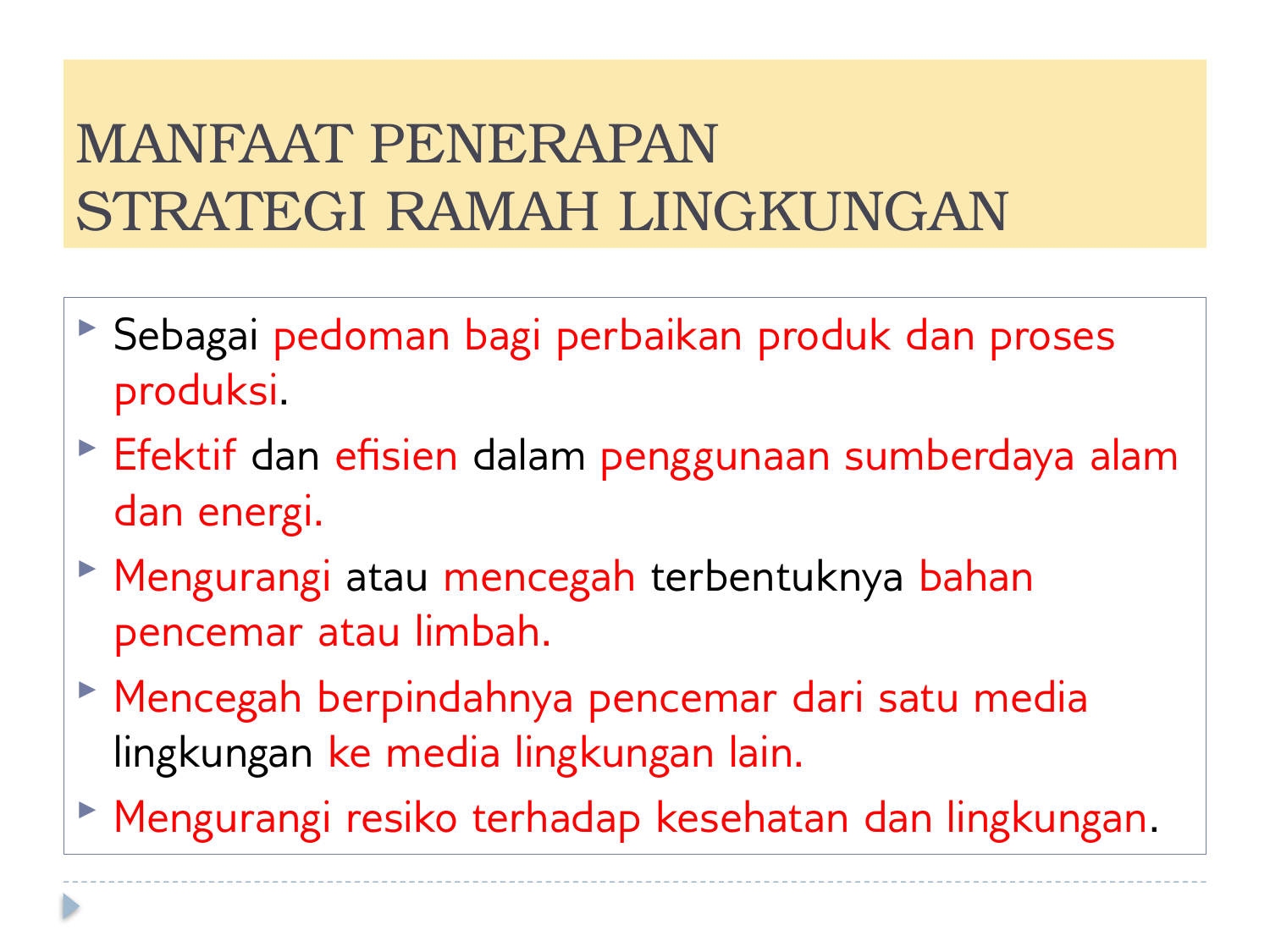

# MANFAAT PENERAPAN STRATEGI RAMAH LINGKUNGAN
Sebagai pedoman bagi perbaikan produk dan proses produksi.
Efektif dan efisien dalam penggunaan sumberdaya alam dan energi.
Mengurangi atau mencegah terbentuknya bahan pencemar atau limbah.
Mencegah berpindahnya pencemar dari satu media lingkungan ke media lingkungan lain.
Mengurangi resiko terhadap kesehatan dan lingkungan.